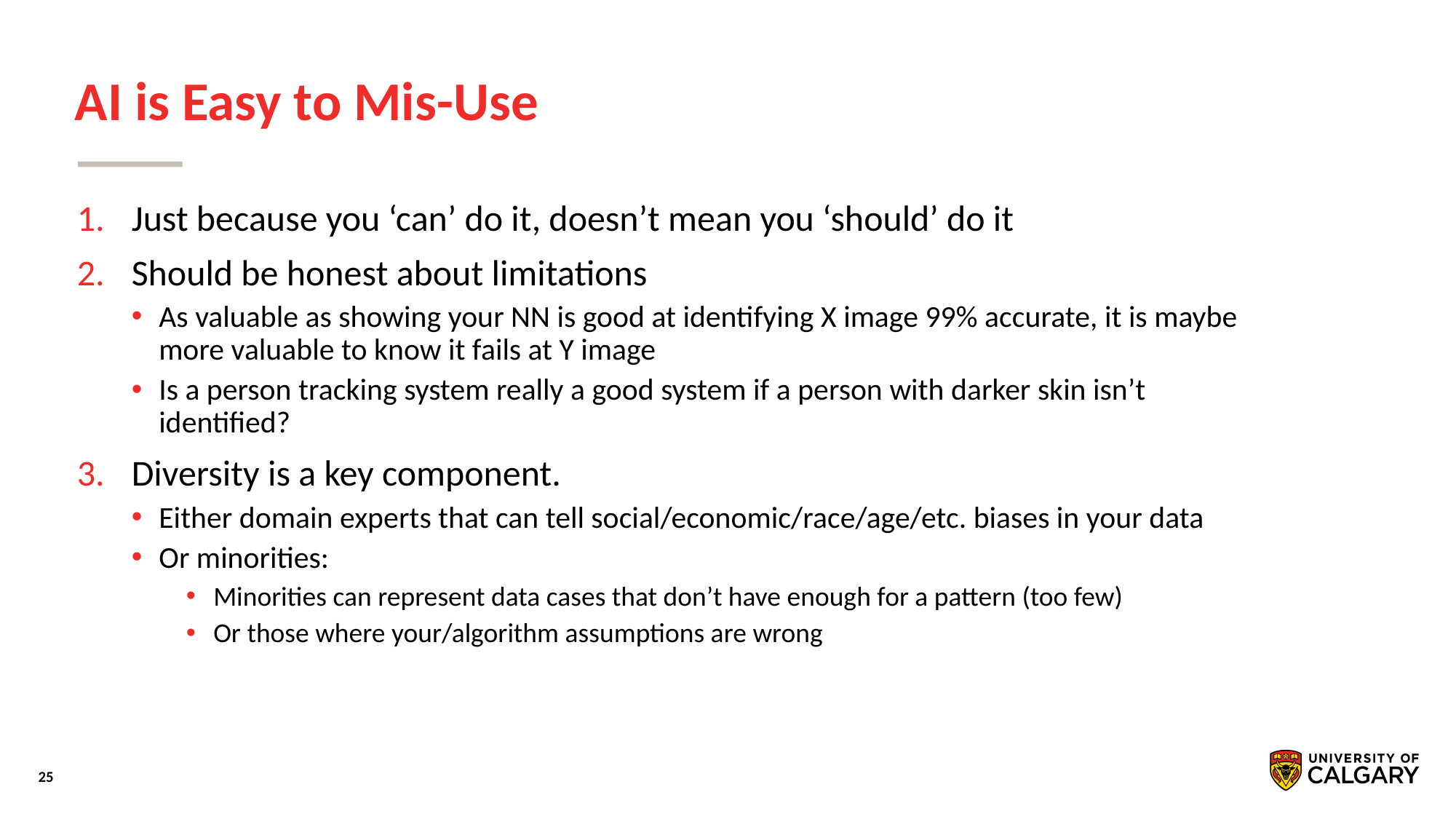

# AI is Easy to Mis-Use
Just because you ‘can’ do it, doesn’t mean you ‘should’ do it
Should be honest about limitations
As valuable as showing your NN is good at identifying X image 99% accurate, it is maybe more valuable to know it fails at Y image
Is a person tracking system really a good system if a person with darker skin isn’t identified?
Diversity is a key component.
Either domain experts that can tell social/economic/race/age/etc. biases in your data
Or minorities:
Minorities can represent data cases that don’t have enough for a pattern (too few)
Or those where your/algorithm assumptions are wrong